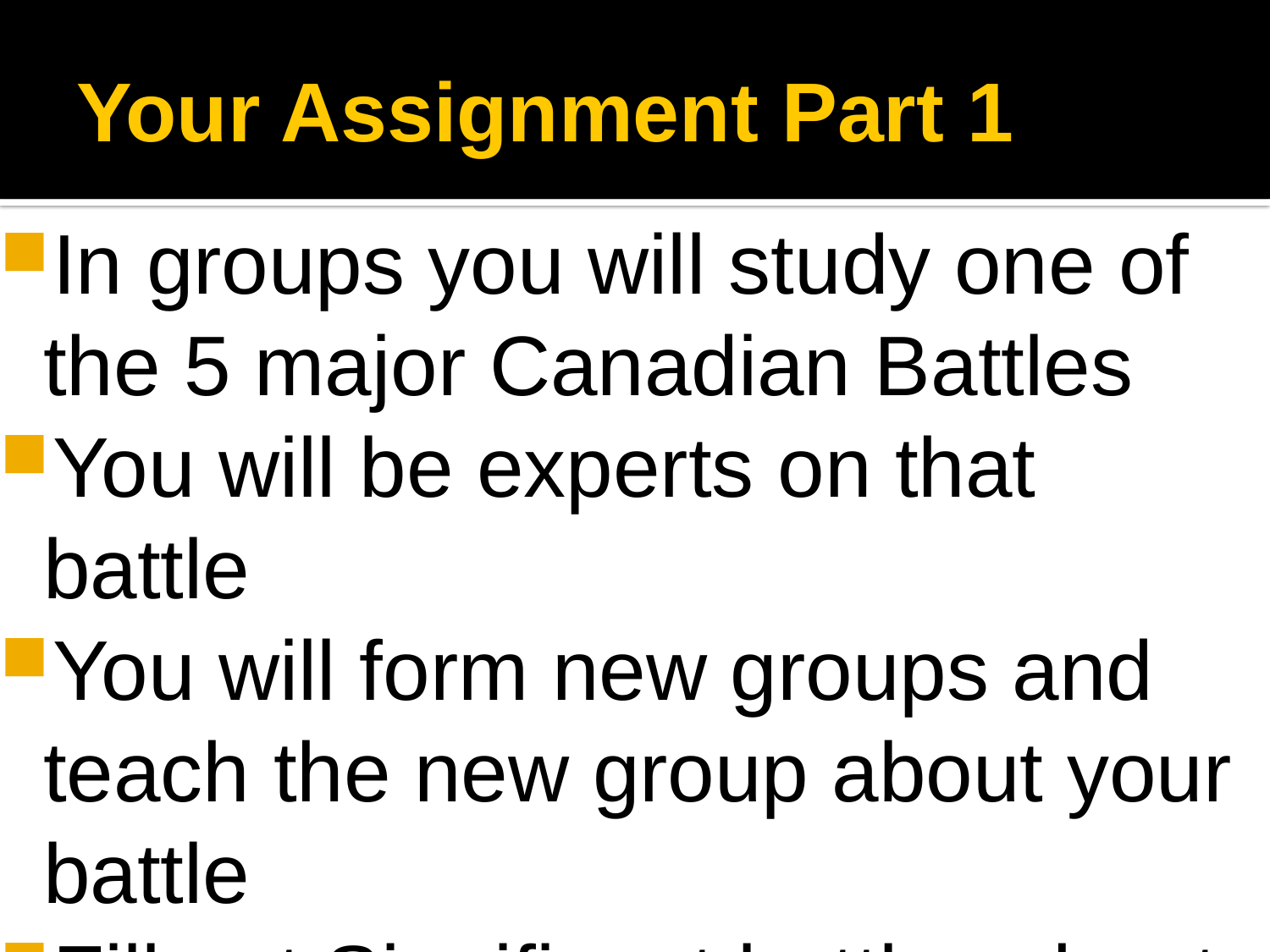

# Your Assignment Part 1
In groups you will study one of the 5 major Canadian Battles
You will be experts on that battle
You will form new groups and teach the new group about your battle
Fill out Significant battles sheet